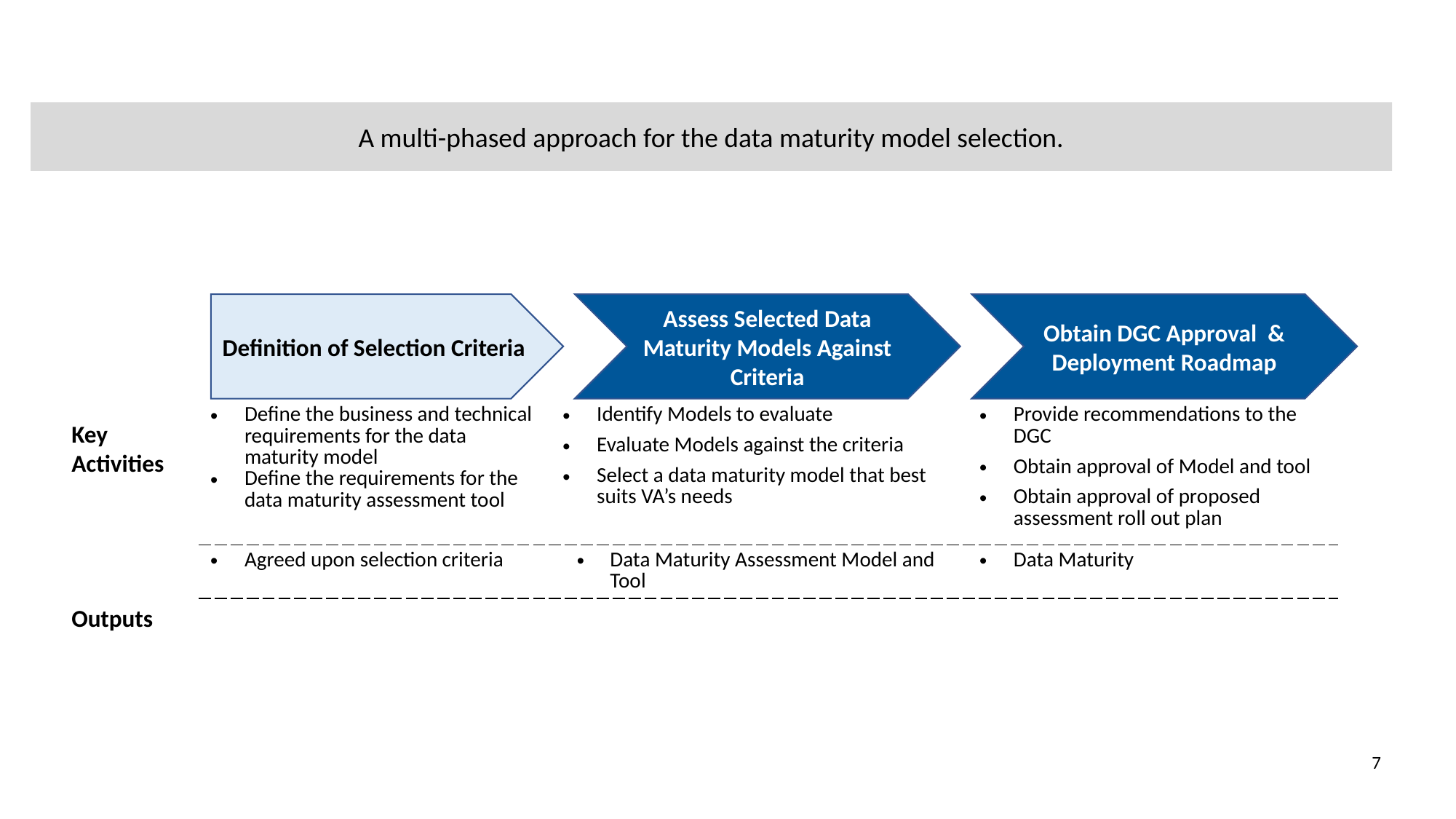

A multi-phased approach for the data maturity model selection.
Definition of Selection Criteria
Obtain DGC Approval  & Deployment Roadmap
Assess Selected Data Maturity Models Against Criteria
| Define the business and technical requirements for the data maturity model Define the requirements for the data maturity assessment tool | Identify Models to evaluate Evaluate Models against the criteria Select a data maturity model that best suits VA’s needs | Provide recommendations to the DGC Obtain approval of Model and tool Obtain approval of proposed assessment roll out plan |
| --- | --- | --- |
| Agreed upon selection criteria | Data Maturity Assessment Model and Tool | Data Maturity |
Key Activities
Outputs
7